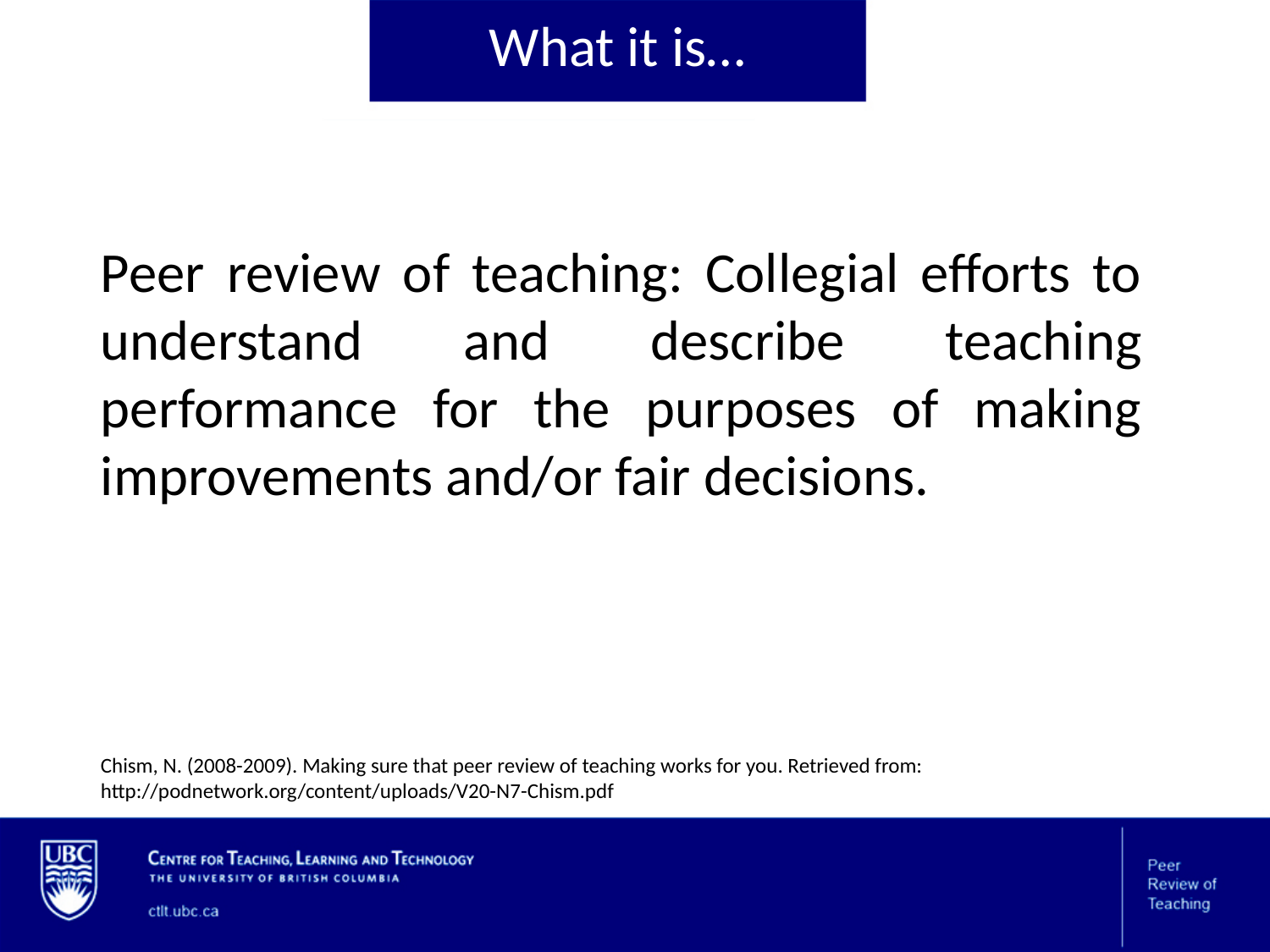

# What it is…
Peer review of teaching: Collegial efforts to understand and describe teaching performance for the purposes of making improvements and/or fair decisions.

Chism, N. (2008-2009). Making sure that peer review of teaching works for you. Retrieved from: http://podnetwork.org/content/uploads/V20-N7-Chism.pdf